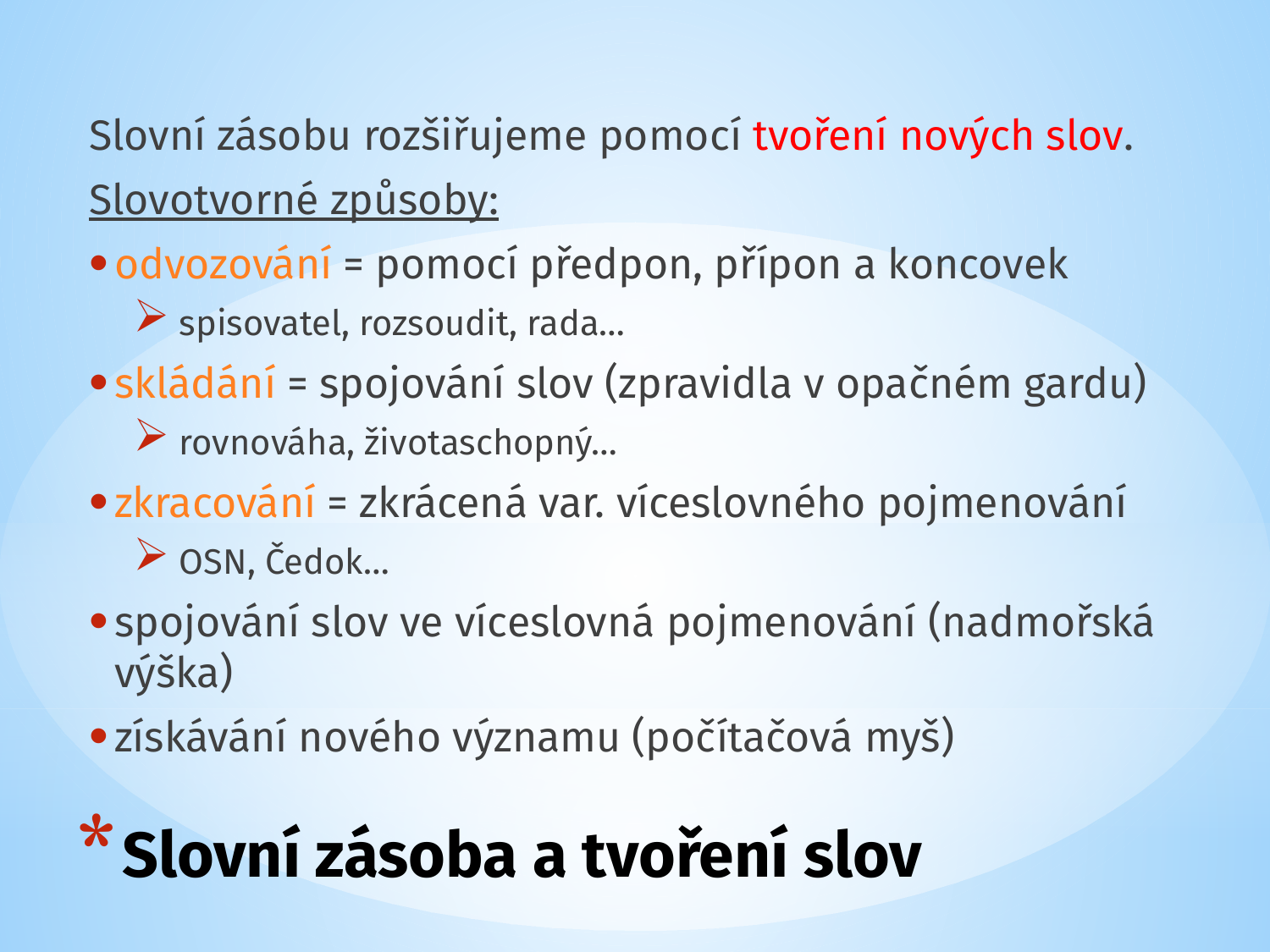

Slovní zásobu rozšiřujeme pomocí tvoření nových slov.
Slovotvorné způsoby:
odvozování = pomocí předpon, přípon a koncovek
 spisovatel, rozsoudit, rada…
skládání = spojování slov (zpravidla v opačném gardu)
 rovnováha, životaschopný…
zkracování = zkrácená var. víceslovného pojmenování
 OSN, Čedok…
spojování slov ve víceslovná pojmenování (nadmořská výška)
získávání nového významu (počítačová myš)
# Slovní zásoba a tvoření slov